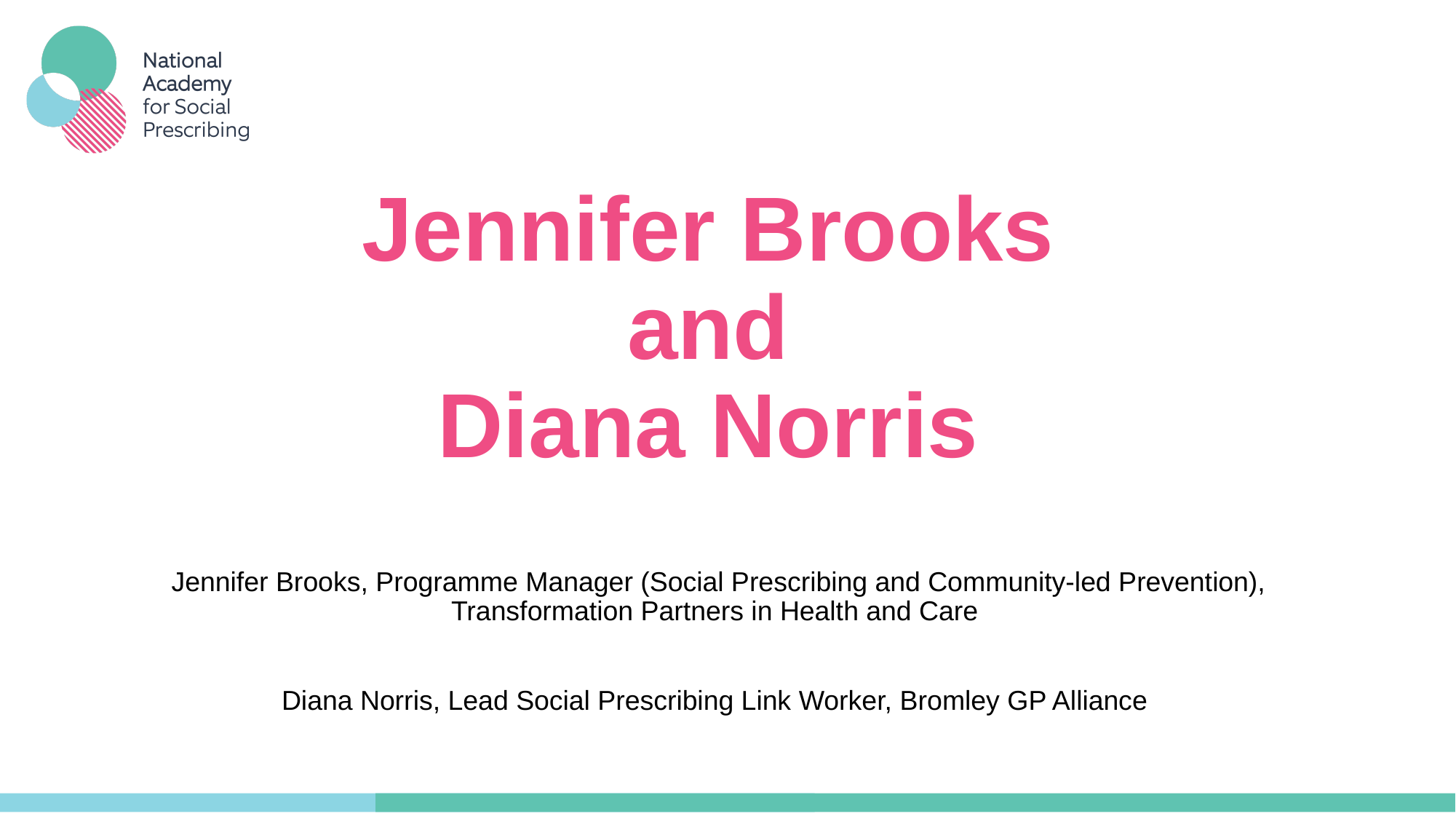

# Jennifer Brooks and Diana Norris

Jennifer Brooks, Programme Manager (Social Prescribing and Community-led Prevention), Transformation Partners in Health and Care

Diana Norris, Lead Social Prescribing Link Worker, Bromley GP Alliance